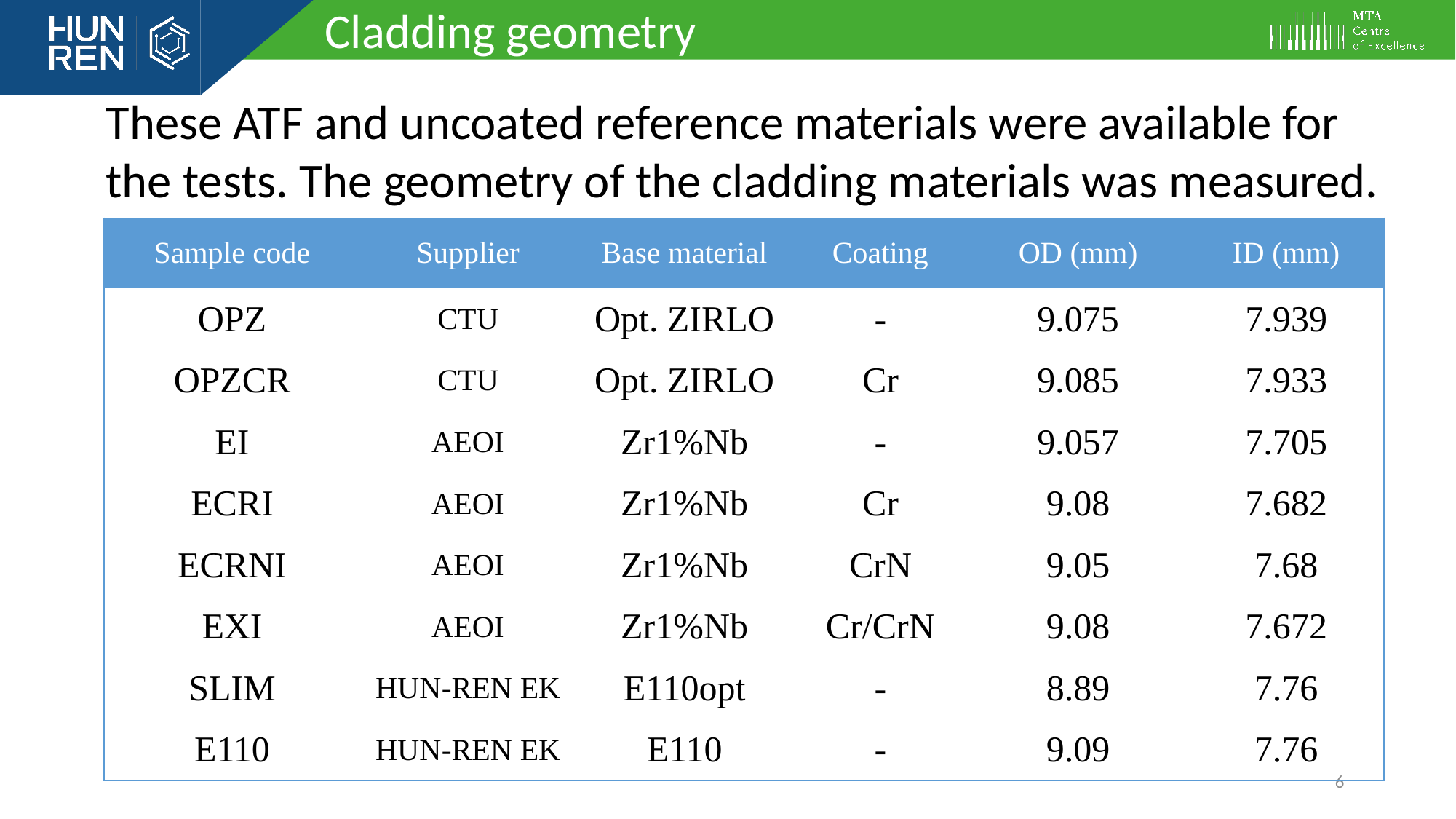

Cladding geometry
These ATF and uncoated reference materials were available for the tests. The geometry of the cladding materials was measured.
| Sample code | Supplier | Base material | Coating | OD (mm) | ID (mm) |
| --- | --- | --- | --- | --- | --- |
| OPZ | CTU | Opt. ZIRLO | - | 9.075 | 7.939 |
| OPZCR | CTU | Opt. ZIRLO | Cr | 9.085 | 7.933 |
| EI | AEOI | Zr1%Nb | - | 9.057 | 7.705 |
| ECRI | AEOI | Zr1%Nb | Cr | 9.08 | 7.682 |
| ECRNI | AEOI | Zr1%Nb | CrN | 9.05 | 7.68 |
| EXI | AEOI | Zr1%Nb | Cr/CrN | 9.08 | 7.672 |
| SLIM | HUN-REN EK | E110opt | - | 8.89 | 7.76 |
| E110 | HUN-REN EK | E110 | - | 9.09 | 7.76 |
6